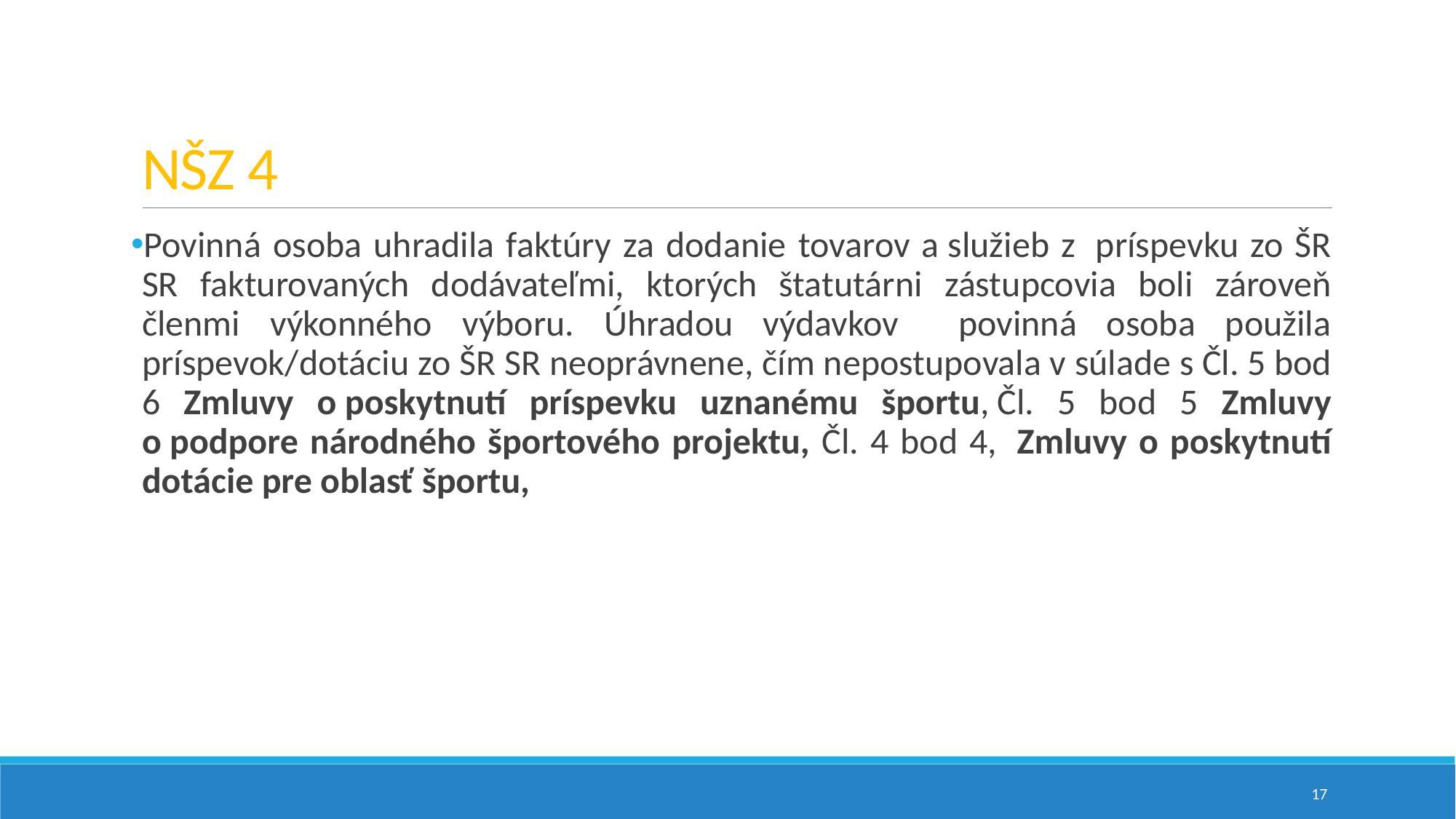

# NŠZ 4
Povinná osoba uhradila faktúry za dodanie tovarov a služieb z  príspevku zo ŠR SR fakturovaných dodávateľmi, ktorých štatutárni zástupcovia boli zároveň členmi výkonného výboru. Úhradou výdavkov  povinná osoba použila príspevok/dotáciu zo ŠR SR neoprávnene, čím nepostupovala v súlade s Čl. 5 bod 6 Zmluvy o poskytnutí príspevku uznanému športu, Čl. 5 bod 5 Zmluvy o podpore národného športového projektu, Čl. 4 bod 4,  Zmluvy o poskytnutí dotácie pre oblasť športu,

17